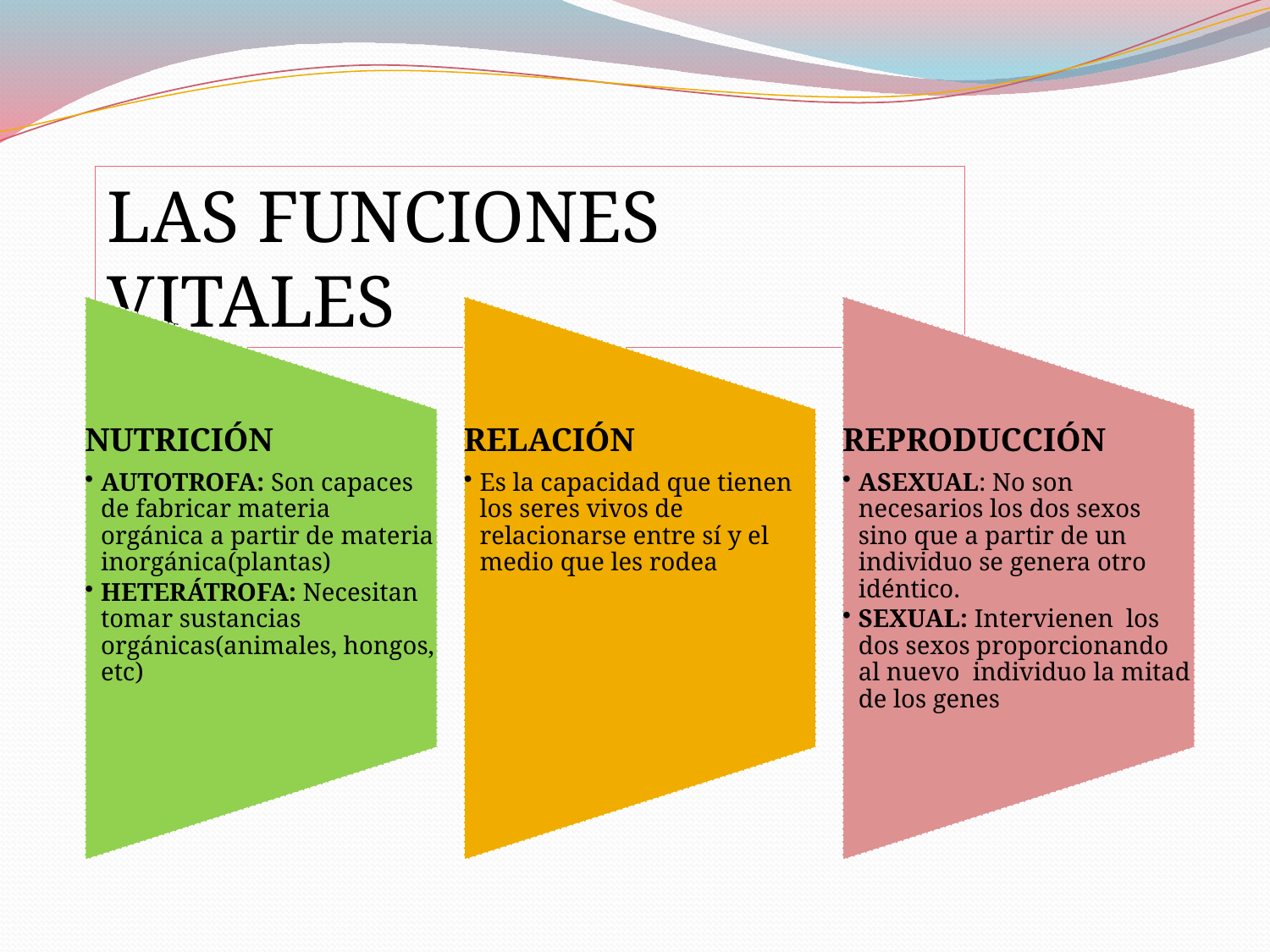

LAS FUNCIONES VITALES
NUTRICIÓN
AUTOTROFA: Son capaces de fabricar materia orgánica a partir de materia inorgánica(plantas)
HETERÁTROFA: Necesitan tomar sustancias orgánicas(animales, hongos, etc)
RELACIÓN
Es la capacidad que tienen los seres vivos de relacionarse entre sí y el medio que les rodea
REPRODUCCIÓN
ASEXUAL: No son necesarios los dos sexos sino que a partir de un individuo se genera otro idéntico.
SEXUAL: Intervienen  los dos sexos proporcionando al nuevo  individuo la mitad de los genes